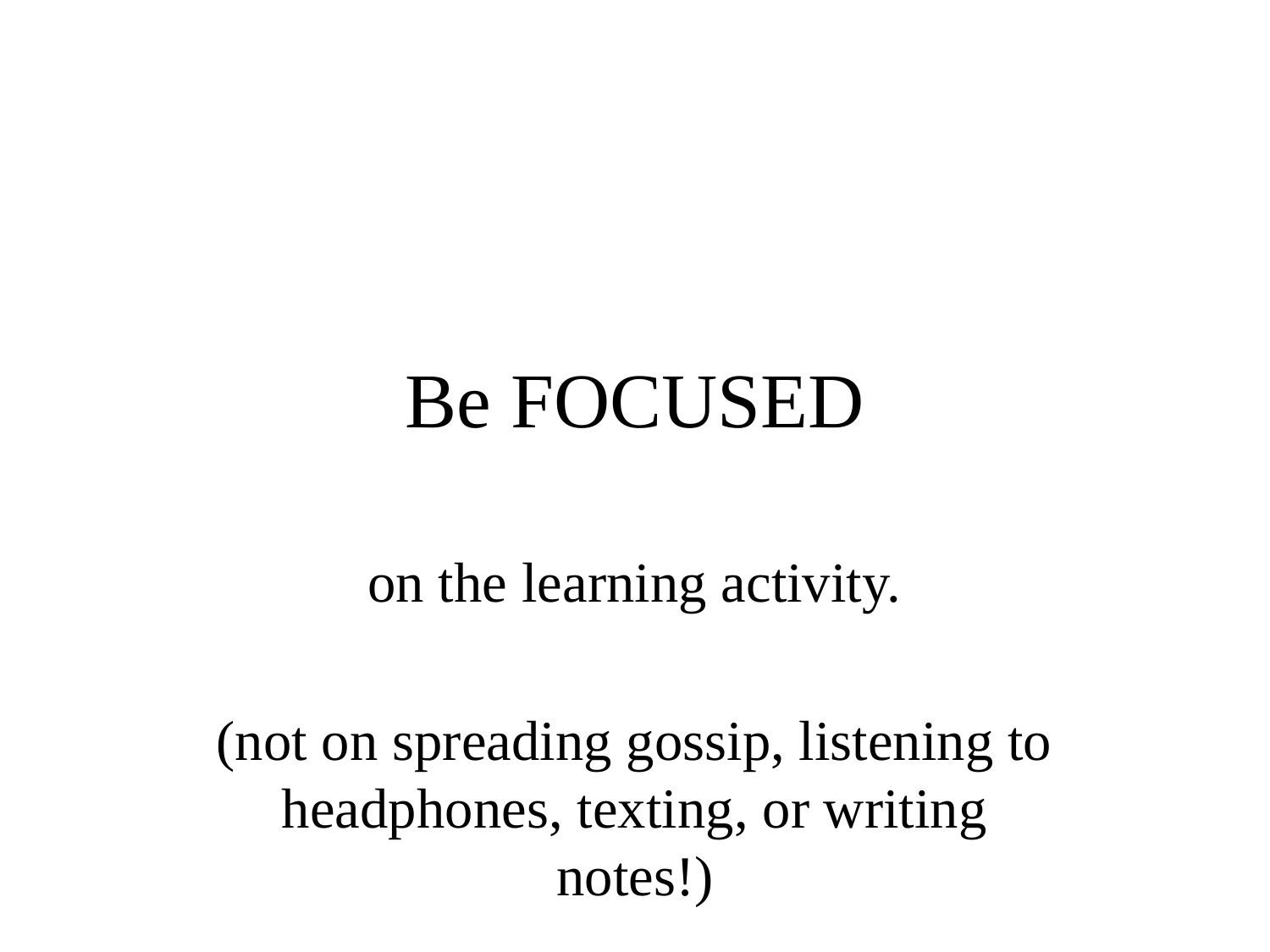

# Be FOCUSED
on the learning activity.

(not on spreading gossip, listening to headphones, texting, or writing notes!)